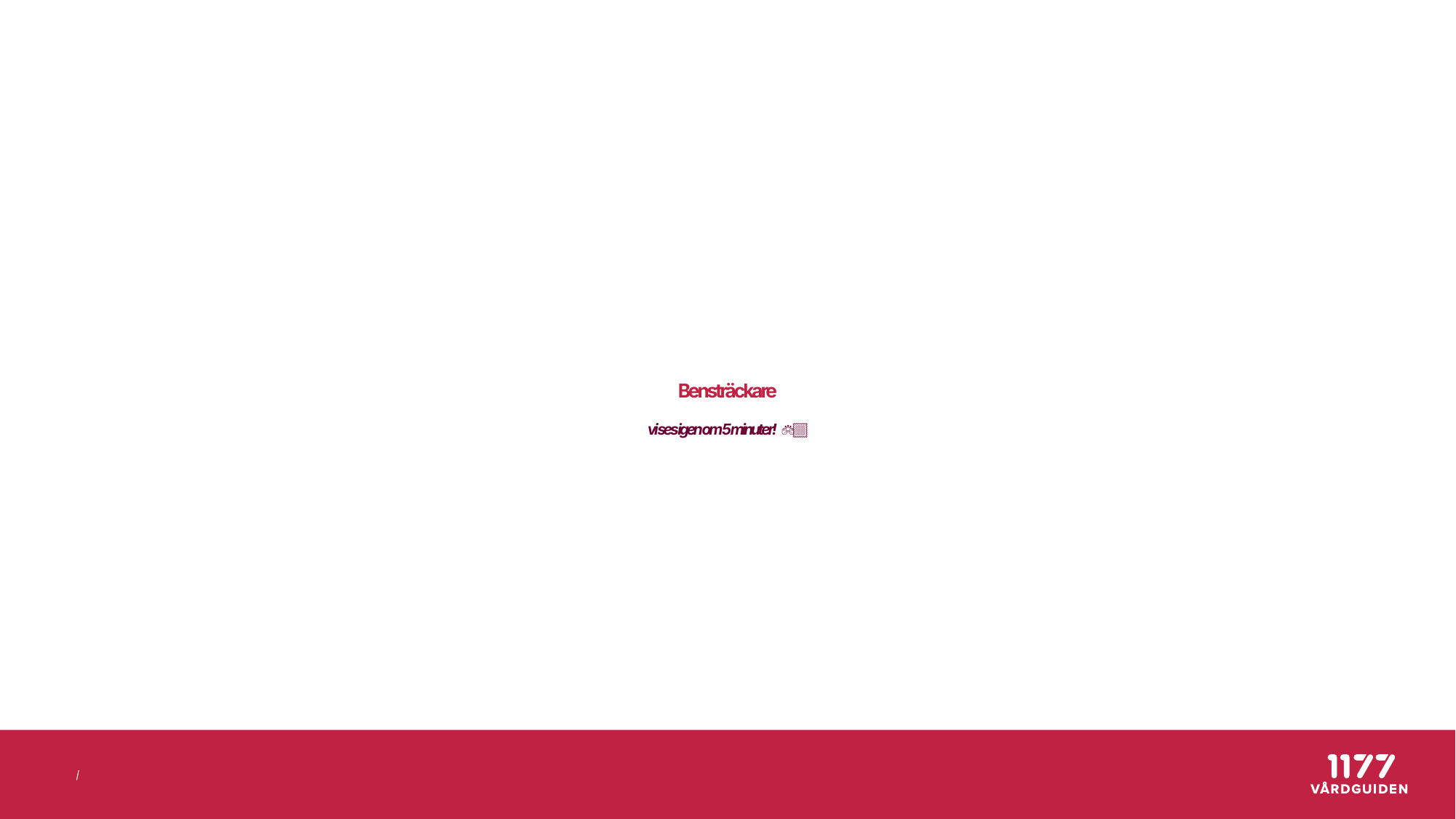

# Bensträckare vi ses igen om 5 minuter!   🙌🏼